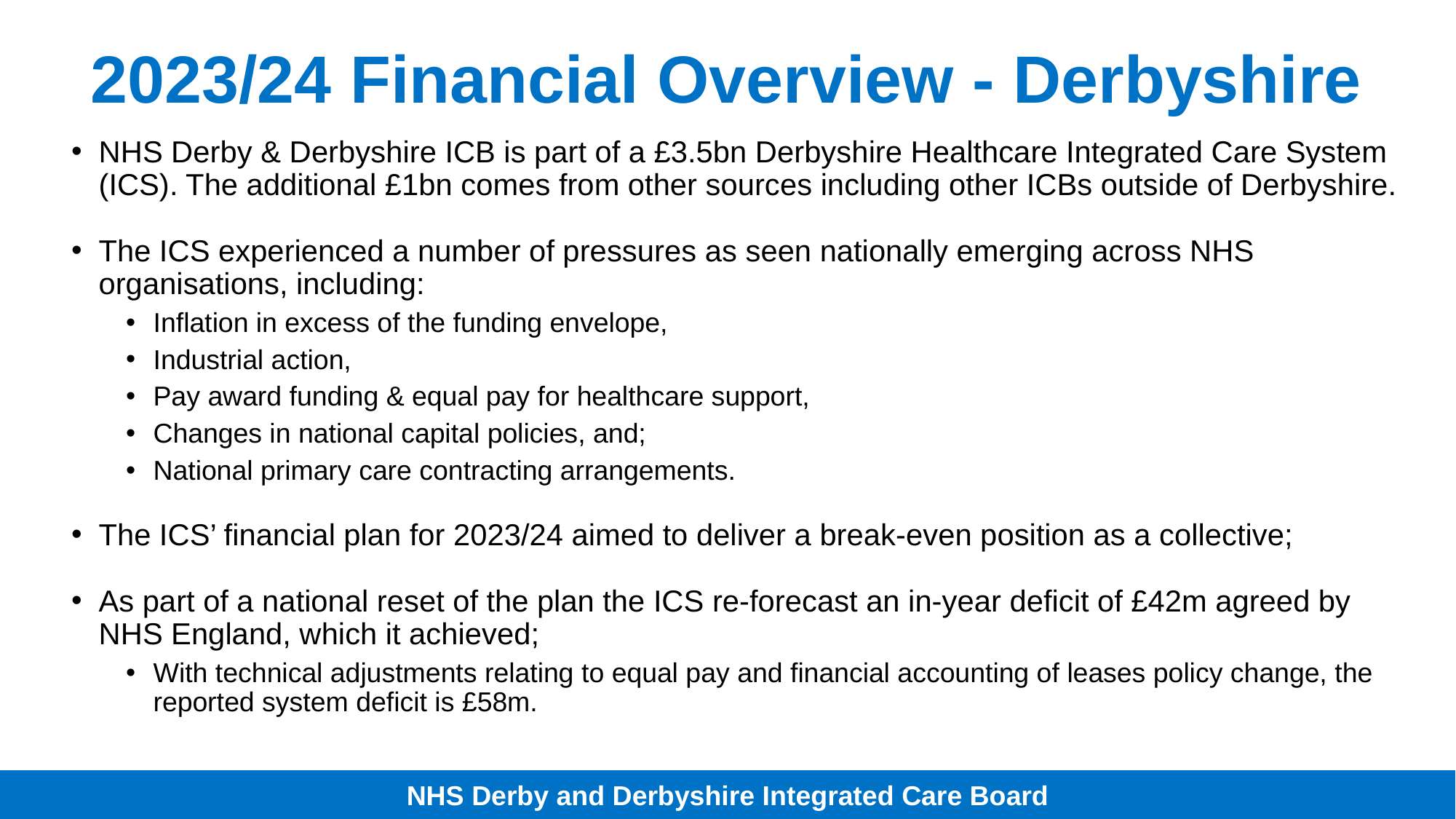

# 2023/24 Financial Overview - Derbyshire
NHS Derby & Derbyshire ICB is part of a £3.5bn Derbyshire Healthcare Integrated Care System (ICS). The additional £1bn comes from other sources including other ICBs outside of Derbyshire.
The ICS experienced a number of pressures as seen nationally emerging across NHS organisations, including:
Inflation in excess of the funding envelope,
Industrial action,
Pay award funding & equal pay for healthcare support,
Changes in national capital policies, and;
National primary care contracting arrangements.
The ICS’ financial plan for 2023/24 aimed to deliver a break-even position as a collective;
As part of a national reset of the plan the ICS re-forecast an in-year deficit of £42m agreed by NHS England, which it achieved;
With technical adjustments relating to equal pay and financial accounting of leases policy change, the reported system deficit is £58m.
NHS Derby and Derbyshire Integrated Care Board
NHS Derby and Derbyshire Integrated Care Board